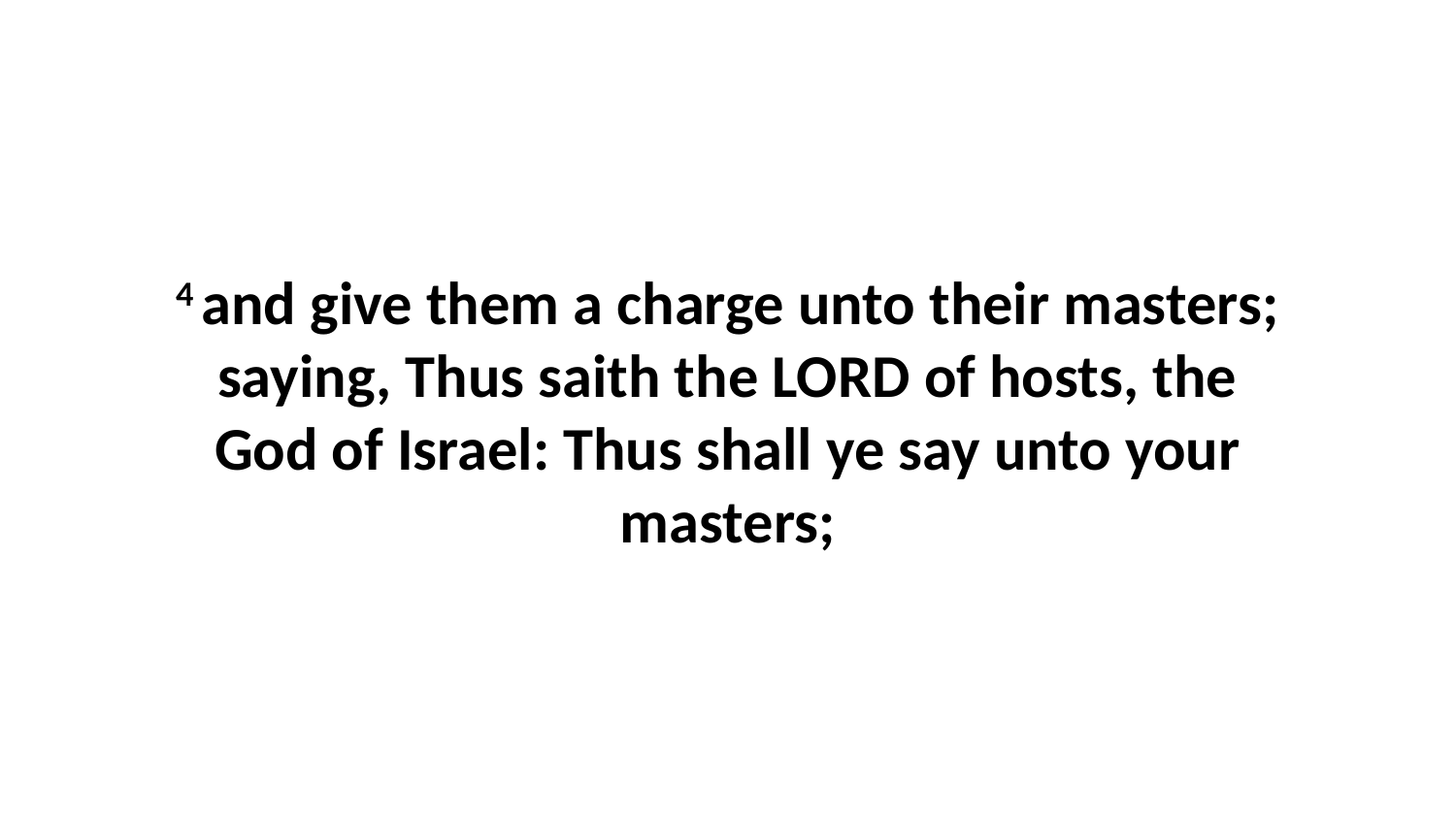

4 and give them a charge unto their masters; saying, Thus saith the LORD of hosts, the God of Israel: Thus shall ye say unto your masters;